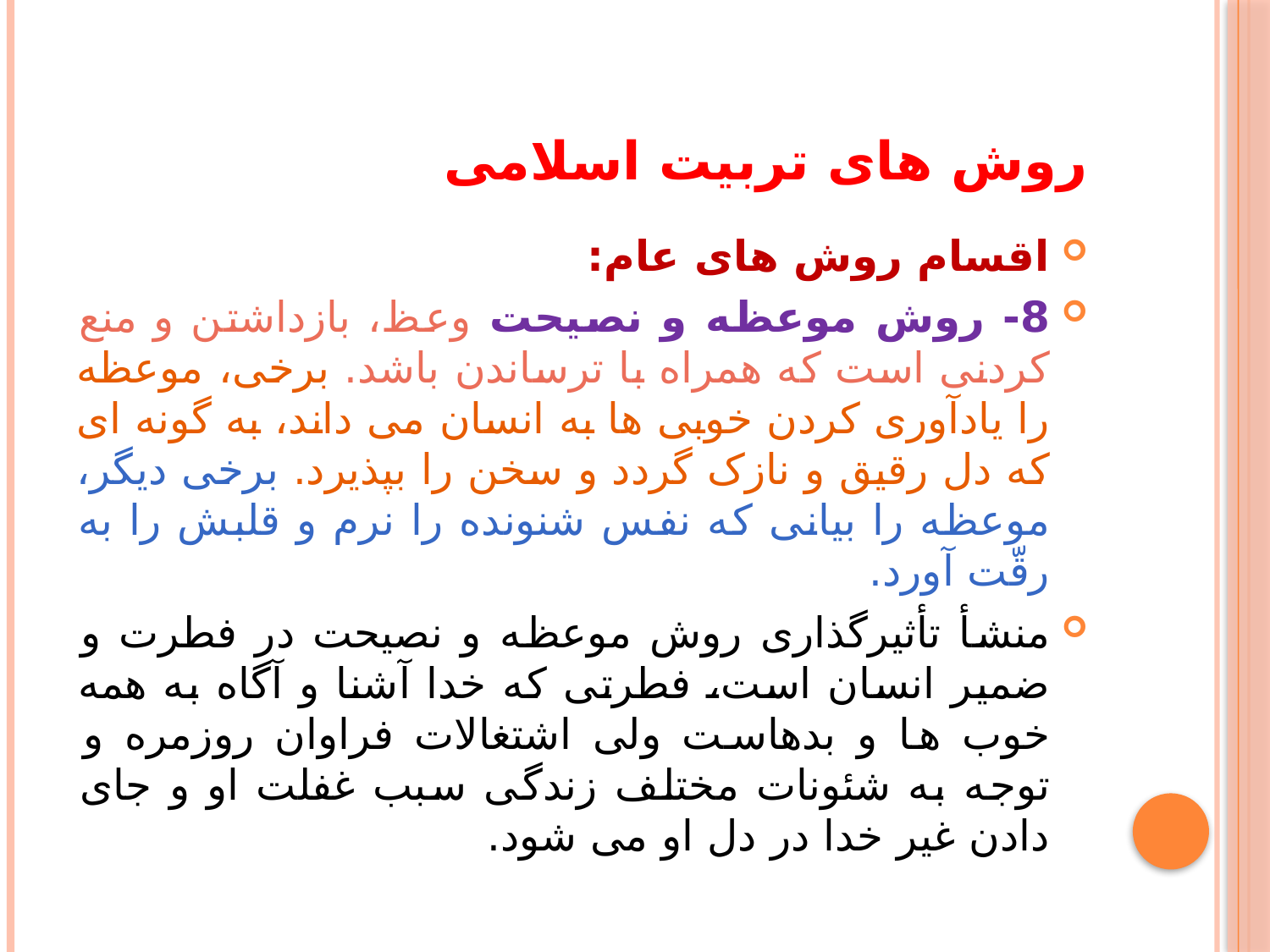

# روش های تربیت اسلامی
اقسام روش های عام:
8- روش موعظه و نصیحت وعظ، بازداشتن و منع کردنی است که همراه با ترساندن باشد. برخی، موعظه را یادآوری کردن خوبی ها به انسان می داند، به گونه ای که دل رقیق و نازک گردد و سخن را بپذیرد. برخی دیگر، موعظه را بیانی که نفس شنونده را نرم و قلبش را به رقّت آورد.
منشأ تأثیرگذاری روش موعظه و نصیحت در فطرت و ضمیر انسان است، فطرتی که خدا آشنا و آگاه به همه خوب ها و بدهاست ولی اشتغالات فراوان روزمره و توجه به شئونات مختلف زندگی سبب غفلت او و جای دادن غیر خدا در دل او می شود.